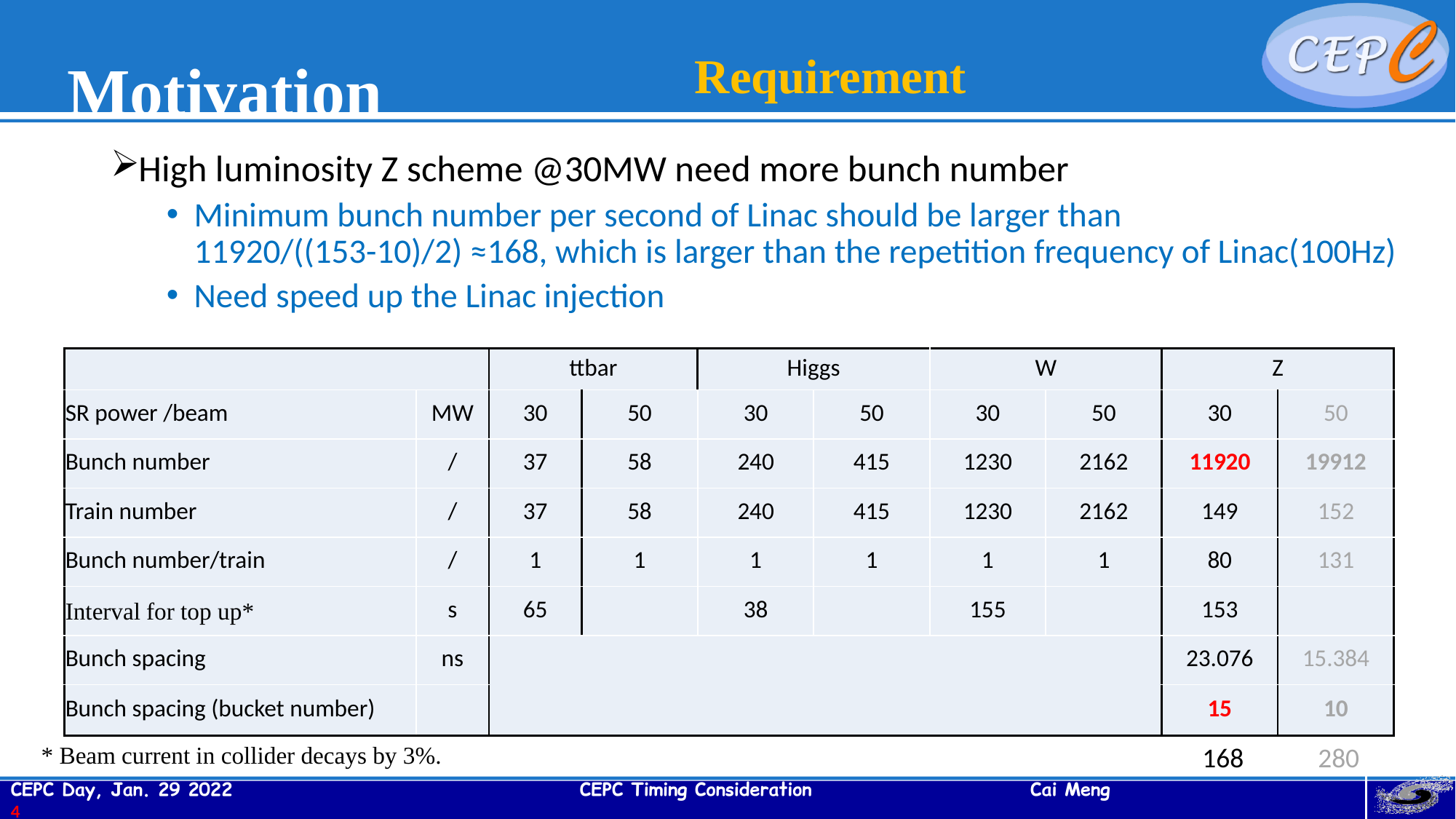

# Motivation
Requirement
High luminosity Z scheme @30MW need more bunch number
Minimum bunch number per second of Linac should be larger than
11920/((153-10)/2) ≈168, which is larger than the repetition frequency of Linac(100Hz)
Need speed up the Linac injection

|  |  | ttbar |  | Higgs |  | W |  | Z |  |
| --- | --- | --- | --- | --- | --- | --- | --- | --- | --- |
| SR power /beam | MW | 30 | 50 | 30 | 50 | 30 | 50 | 30 | 50 |
| Bunch number | / | 37 | 58 | 240 | 415 | 1230 | 2162 | 11920 | 19912 |
| Train number | / | 37 | 58 | 240 | 415 | 1230 | 2162 | 149 | 152 |
| Bunch number/train | / | 1 | 1 | 1 | 1 | 1 | 1 | 80 | 131 |
| Interval for top up\* | s | 65 |  | 38 |  | 155 |  | 153 |  |
| Bunch spacing | ns |  |  |  |  |  |  | 23.076 | 15.384 |
| Bunch spacing (bucket number) |  |  |  |  |  |  |  | 15 | 10 |
* Beam current in collider decays by 3%.
    168            280